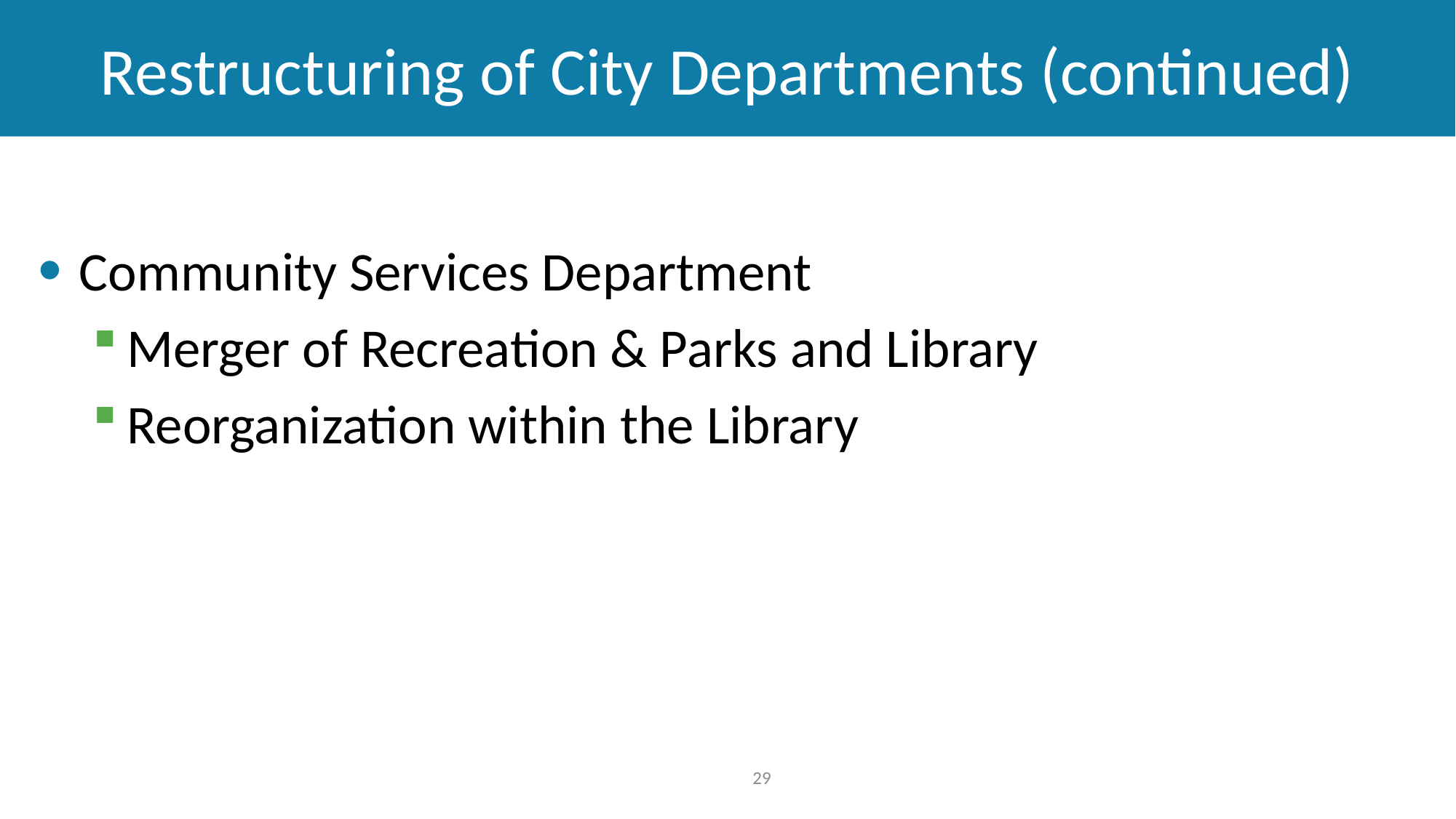

# Restructuring of City Departments (continued)

Community Services Department
Merger of Recreation & Parks and Library
Reorganization within the Library

29